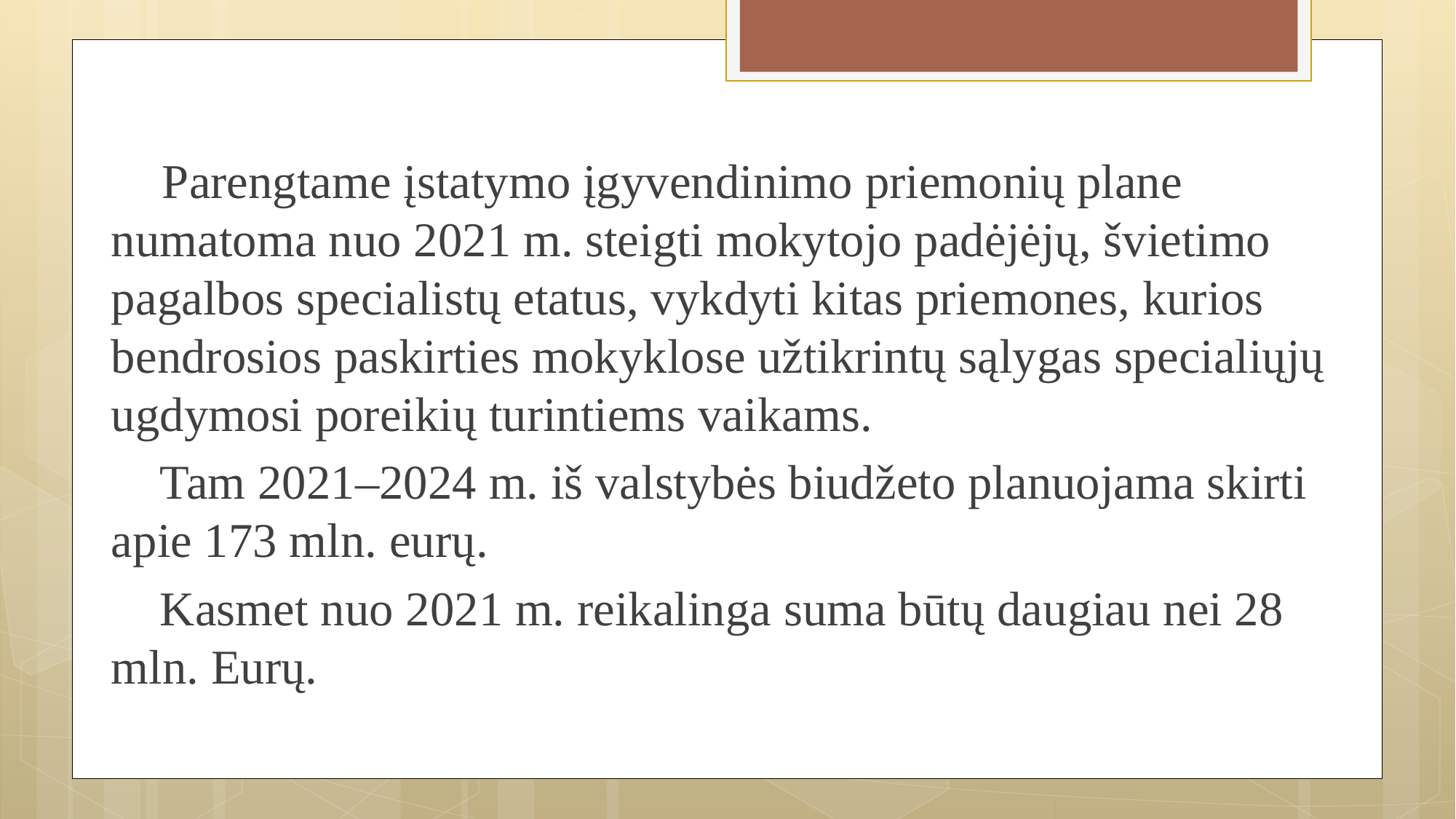

Parengtame įstatymo įgyvendinimo priemonių plane numatoma nuo 2021 m. steigti mokytojo padėjėjų, švietimo pagalbos specialistų etatus, vykdyti kitas priemones, kurios bendrosios paskirties mokyklose užtikrintų sąlygas specialiųjų ugdymosi poreikių turintiems vaikams.
    Tam 2021–2024 m. iš valstybės biudžeto planuojama skirti apie 173 mln. eurų.
    Kasmet nuo 2021 m. reikalinga suma būtų daugiau nei 28 mln. Eurų.